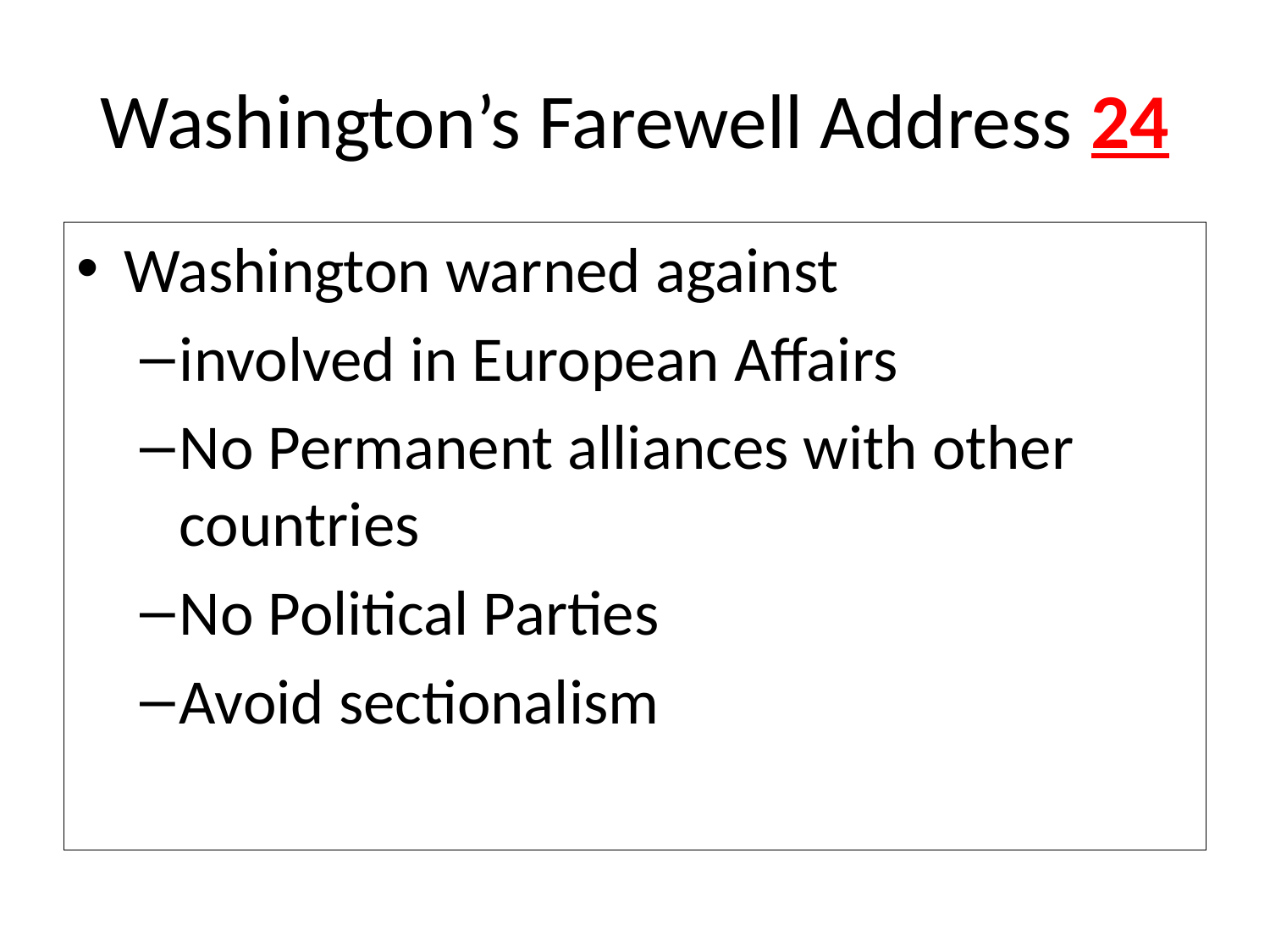

# Washington’s Farewell Address 24
Washington warned against
involved in European Affairs
No Permanent alliances with other countries
No Political Parties
Avoid sectionalism